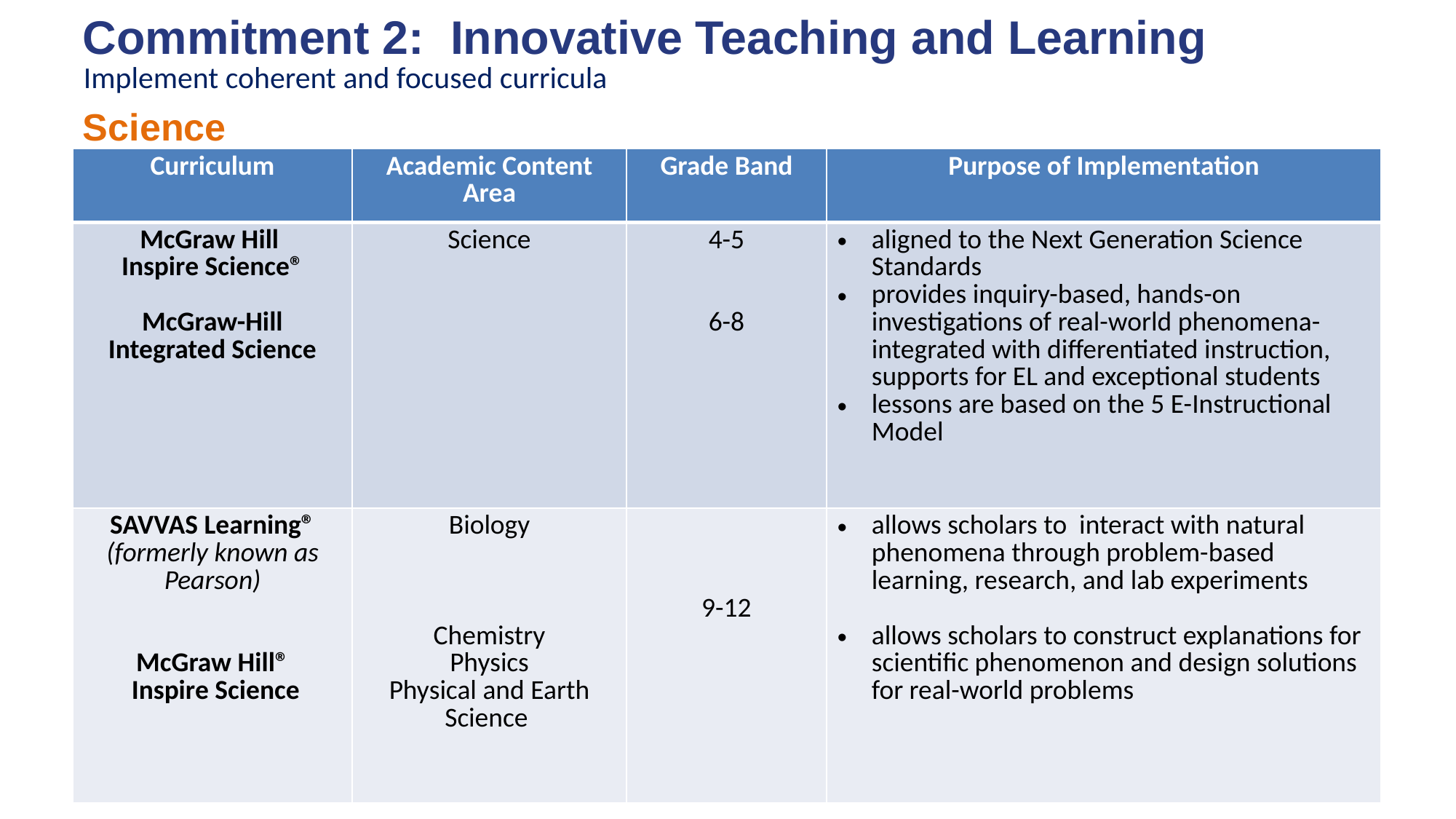

# Commitment 2:  Innovative Teaching and Learning
Implement coherent and focused curricula
Science
| Curriculum | Academic Content Area | Grade Band | Purpose of Implementation |
| --- | --- | --- | --- |
| McGraw Hill Inspire Science® McGraw-Hill Integrated Science | Science | 4-5 6-8 | aligned to the Next Generation Science Standards provides inquiry-based, hands-on investigations of real-world phenomena-integrated with differentiated instruction, supports for EL and exceptional students lessons are based on the 5 E-Instructional Model |
| SAVVAS Learning® (formerly known as Pearson) McGraw Hill® Inspire Science | Biology Chemistry Physics Physical and Earth Science | 9-12 | allows scholars to interact with natural phenomena through problem-based learning, research, and lab experiments allows scholars to construct explanations for scientific phenomenon and design solutions for real-world problems |